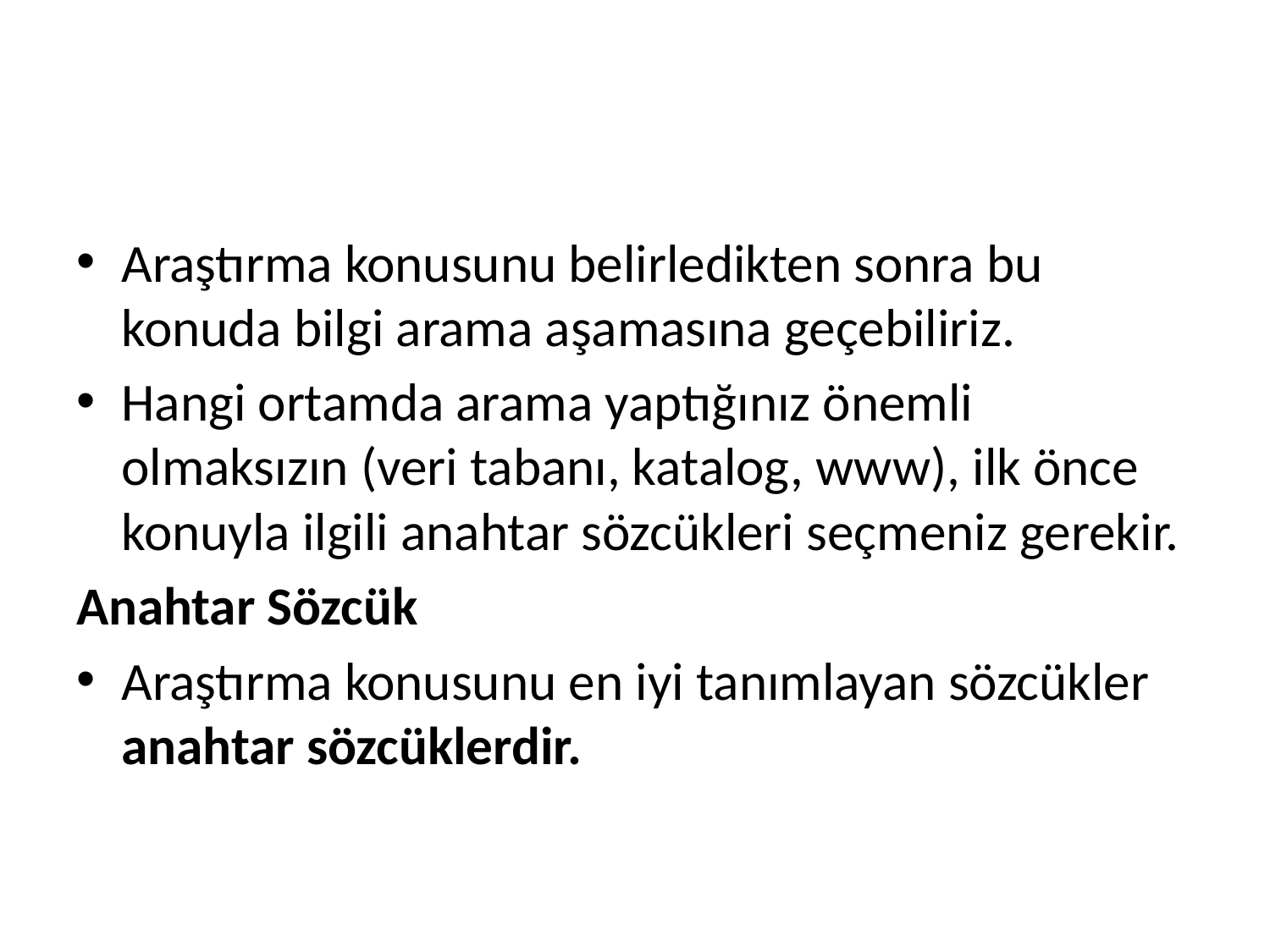

#
Araştırma konusunu belirledikten sonra bu konuda bilgi arama aşamasına geçebiliriz.
Hangi ortamda arama yaptığınız önemli olmaksızın (veri tabanı, katalog, www), ilk önce konuyla ilgili anahtar sözcükleri seçmeniz gerekir.
Anahtar Sözcük
Araştırma konusunu en iyi tanımlayan sözcükler anahtar sözcüklerdir.